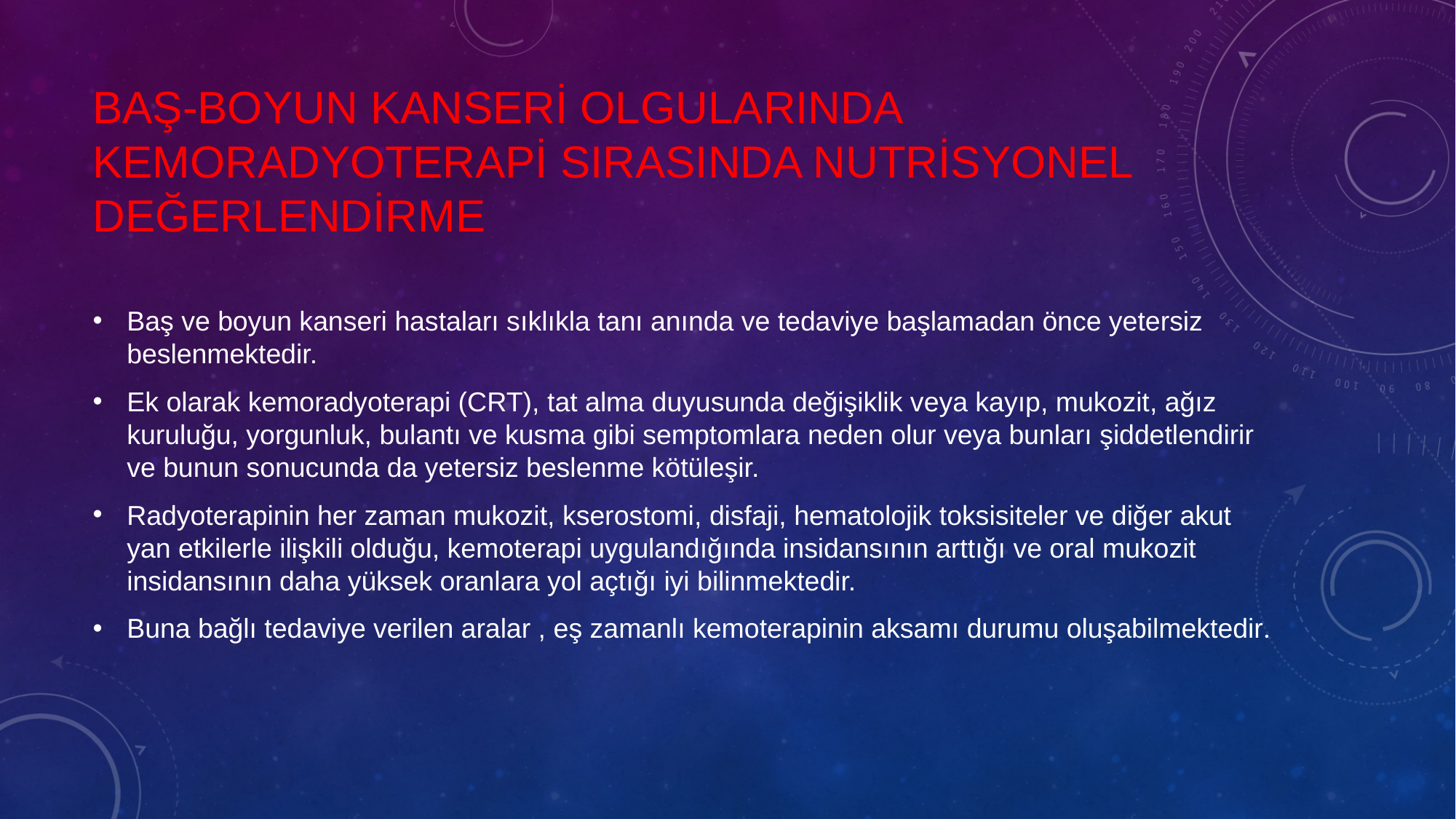

# Baş-boyun kanseri olgularında kemoradyoterapi sırasında nutrisyonel değerlendirme
Baş ve boyun kanseri hastaları sıklıkla tanı anında ve tedaviye başlamadan önce yetersiz beslenmektedir.
Ek olarak kemoradyoterapi (CRT), tat alma duyusunda değişiklik veya kayıp, mukozit, ağız kuruluğu, yorgunluk, bulantı ve kusma gibi semptomlara neden olur veya bunları şiddetlendirir ve bunun sonucunda da yetersiz beslenme kötüleşir.
Radyoterapinin her zaman mukozit, kserostomi, disfaji, hematolojik toksisiteler ve diğer akut yan etkilerle ilişkili olduğu, kemoterapi uygulandığında insidansının arttığı ve oral mukozit insidansının daha yüksek oranlara yol açtığı iyi bilinmektedir.
Buna bağlı tedaviye verilen aralar , eş zamanlı kemoterapinin aksamı durumu oluşabilmektedir.